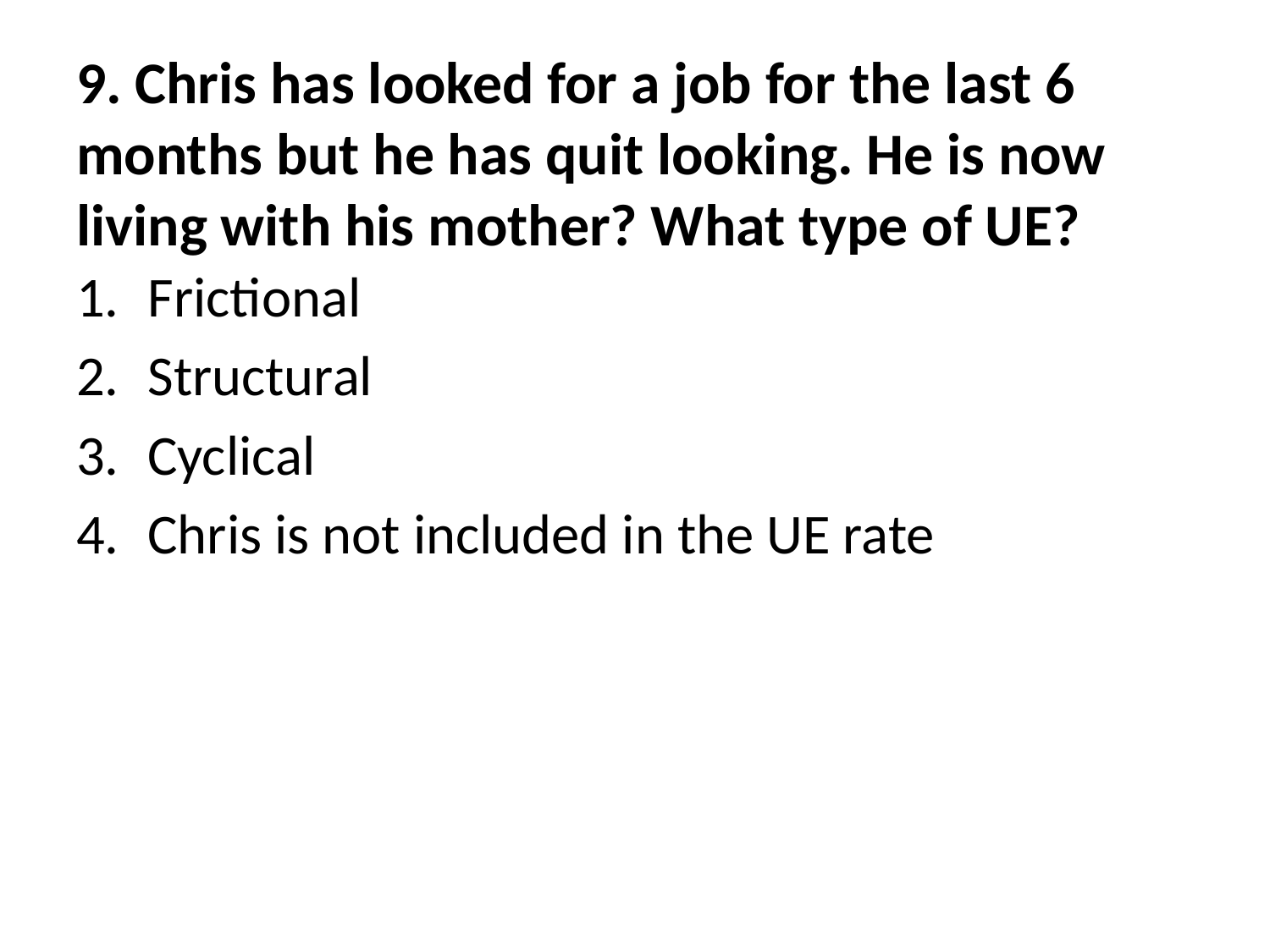

# 9. Chris has looked for a job for the last 6 months but he has quit looking. He is now living with his mother? What type of UE?
Frictional
Structural
Cyclical
Chris is not included in the UE rate